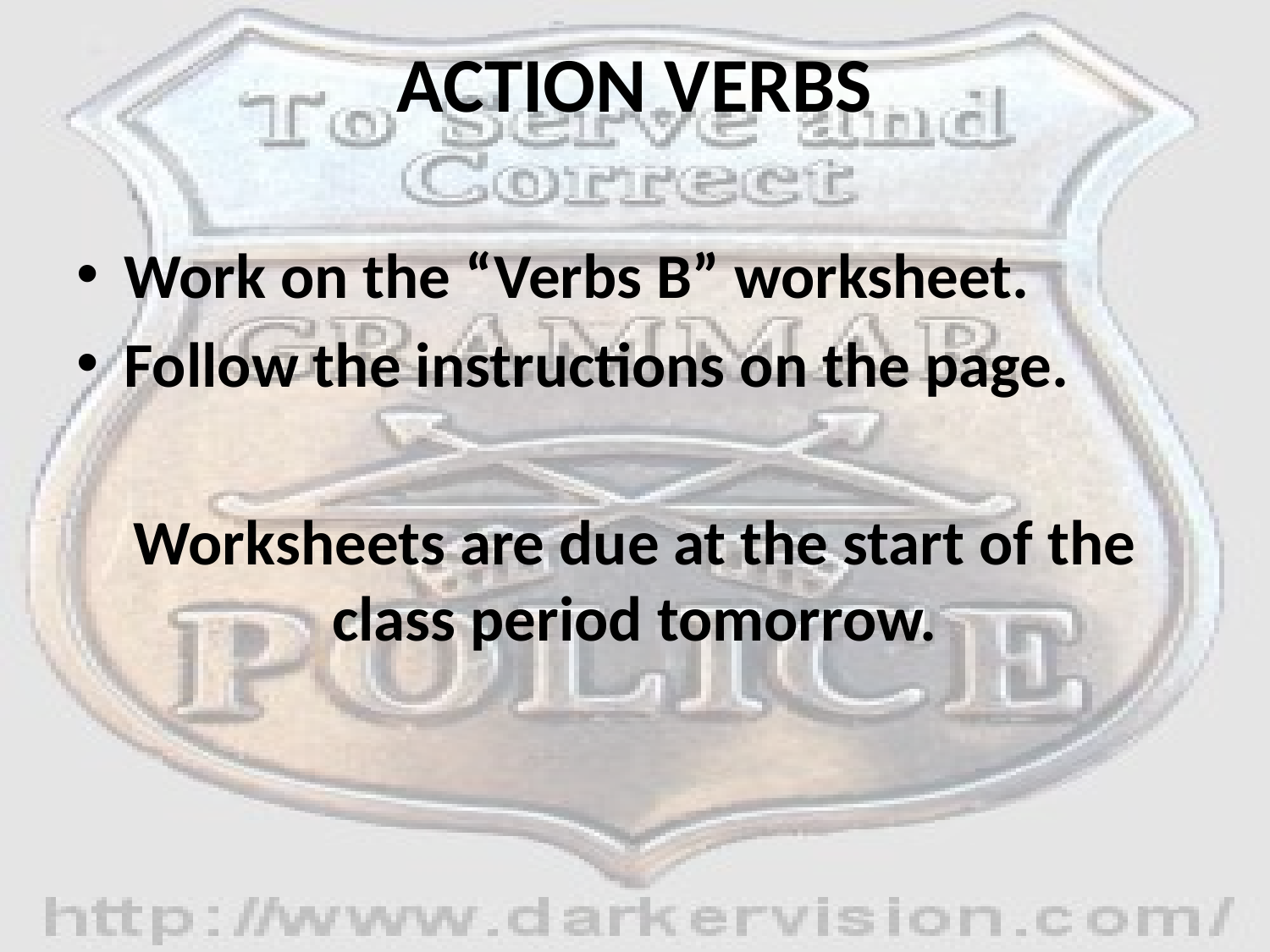

# ACTION VERBS

Work on the “Verbs B” worksheet.
Follow the instructions on the page.

Worksheets are due at the start of the class period tomorrow.